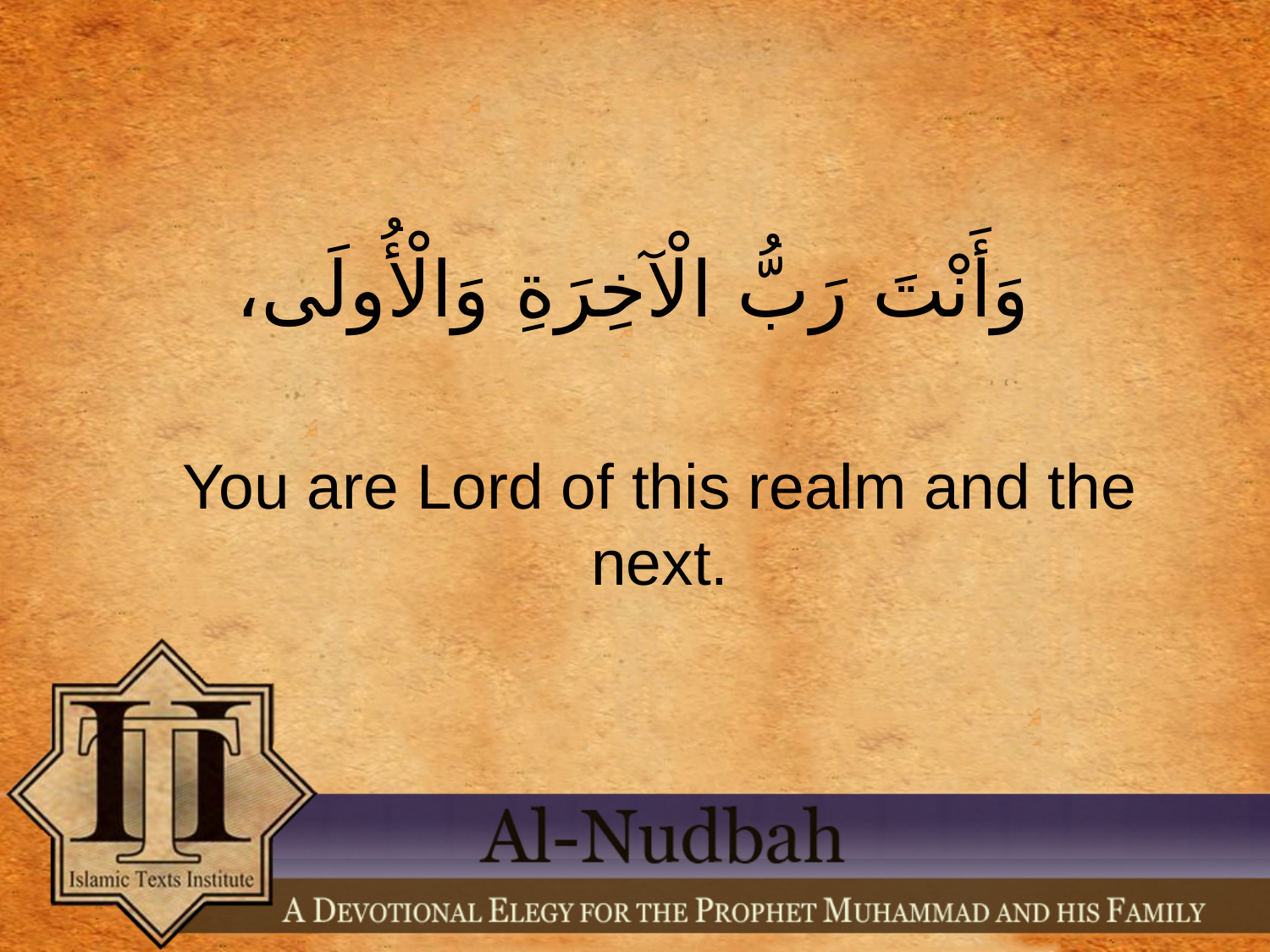

وَأَنْتَ رَبُّ الْآخِرَةِ وَالْأُولَى‏،
You are Lord of this realm and the next.